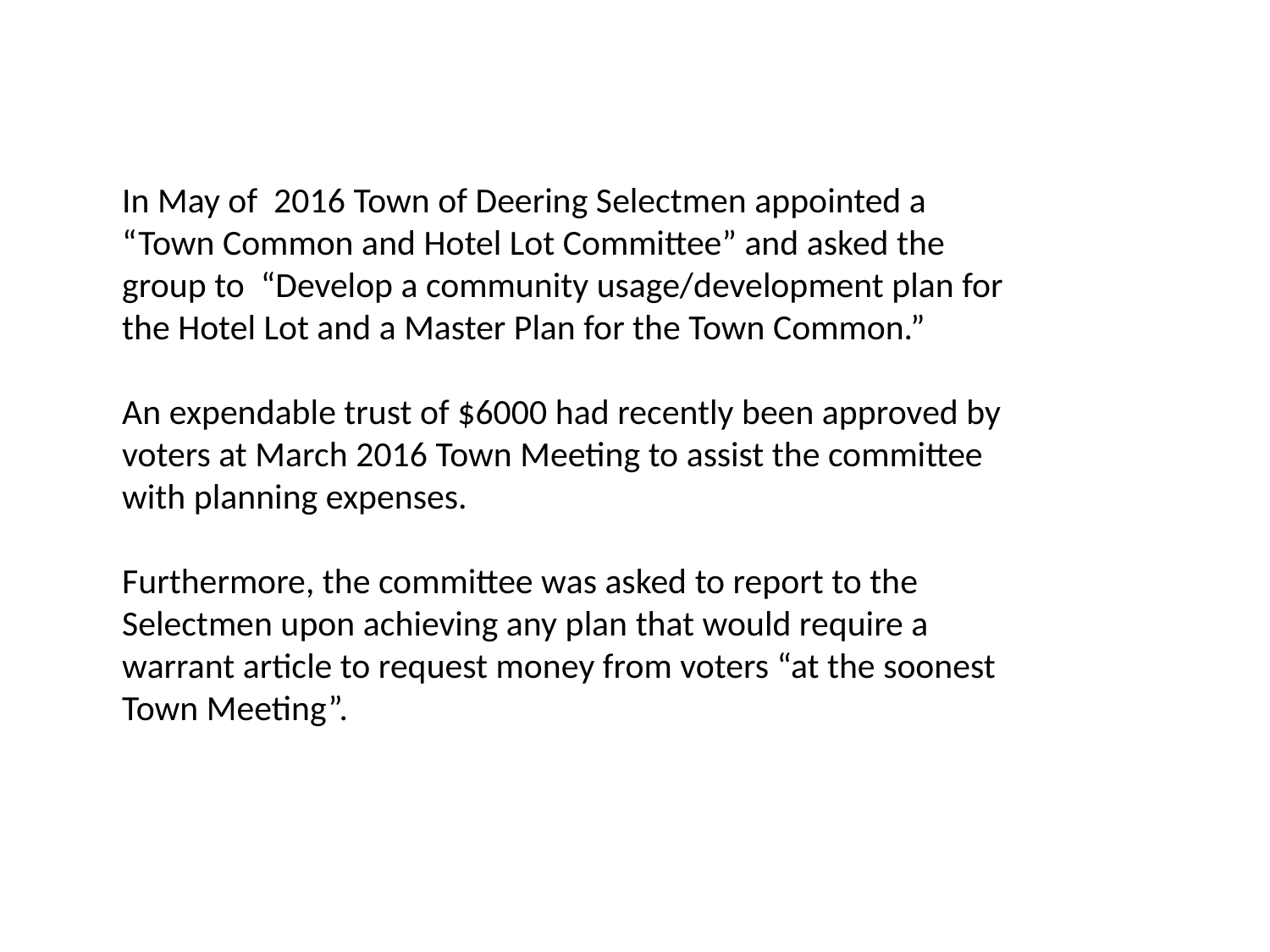

In May of  2016 Town of Deering Selectmen appointed a “Town Common and Hotel Lot Committee” and asked the group to  “Develop a community usage/development plan for the Hotel Lot and a Master Plan for the Town Common.”

An expendable trust of $6000 had recently been approved by voters at March 2016 Town Meeting to assist the committee with planning expenses.

Furthermore, the committee was asked to report to the Selectmen upon achieving any plan that would require a warrant article to request money from voters “at the soonest Town Meeting”.